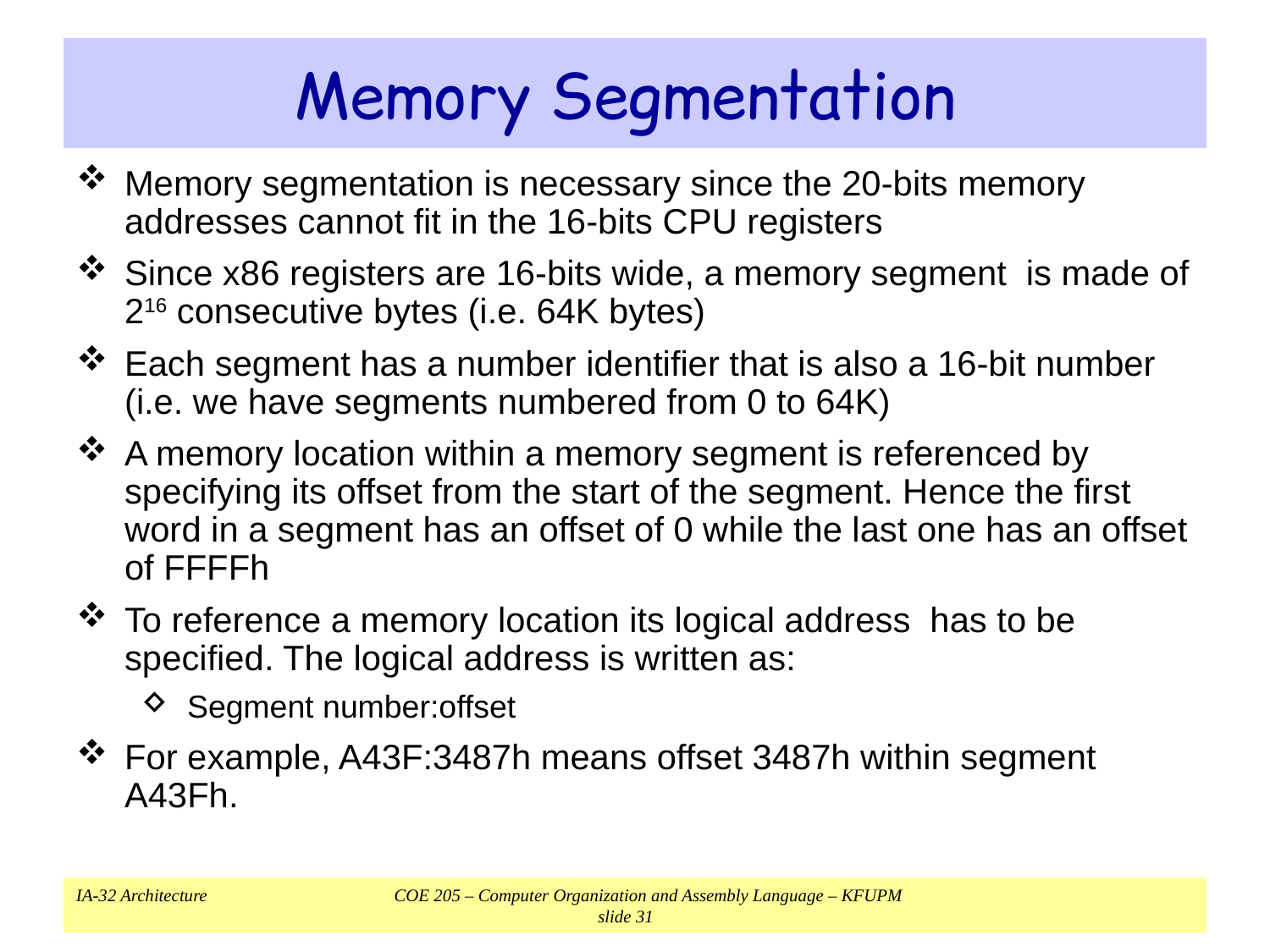

# Memory Segmentation
Memory segmentation is necessary since the 20-bits memory addresses cannot fit in the 16-bits CPU registers
Since x86 registers are 16-bits wide, a memory segment  is made of 216 consecutive bytes (i.e. 64K bytes)
Each segment has a number identifier that is also a 16-bit number (i.e. we have segments numbered from 0 to 64K)
A memory location within a memory segment is referenced by specifying its offset from the start of the segment. Hence the first word in a segment has an offset of 0 while the last one has an offset of FFFFh
To reference a memory location its logical address  has to be specified. The logical address is written as:
Segment number:offset
For example, A43F:3487h means offset 3487h within segment A43Fh.